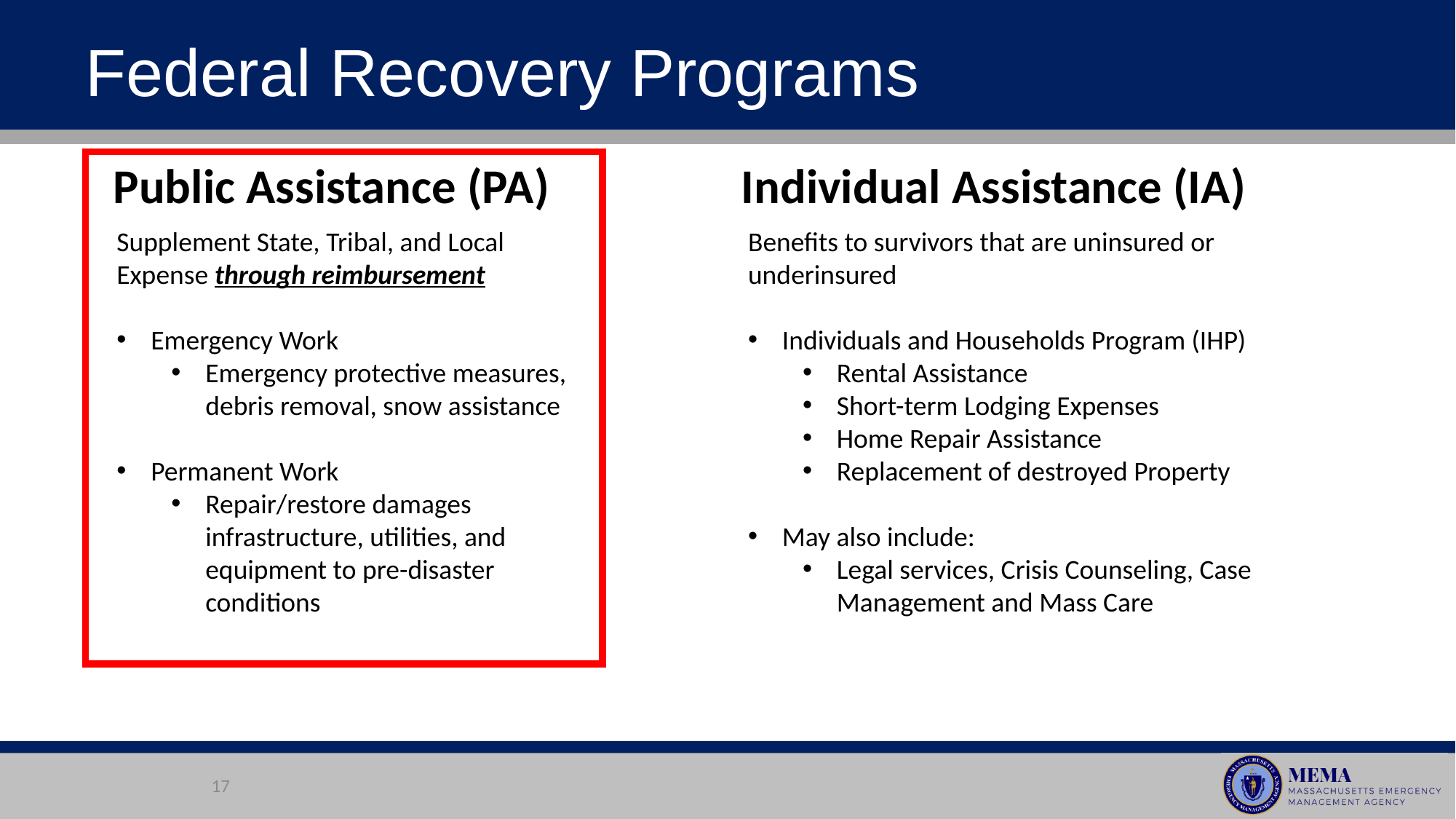

# Federal Recovery Programs
Public Assistance (PA)
Individual Assistance (IA)

Supplement State, Tribal, and Local Expense through reimbursement

Emergency Work
Emergency protective measures, debris removal, snow assistance

Permanent Work
Repair/restore damages infrastructure, utilities, and equipment to pre-disaster conditions
Benefits to survivors that are uninsured or underinsured

Individuals and Households Program (IHP)
Rental Assistance
Short-term Lodging Expenses
Home Repair Assistance
Replacement of destroyed Property

May also include:
Legal services, Crisis Counseling, Case Management and Mass Care
17